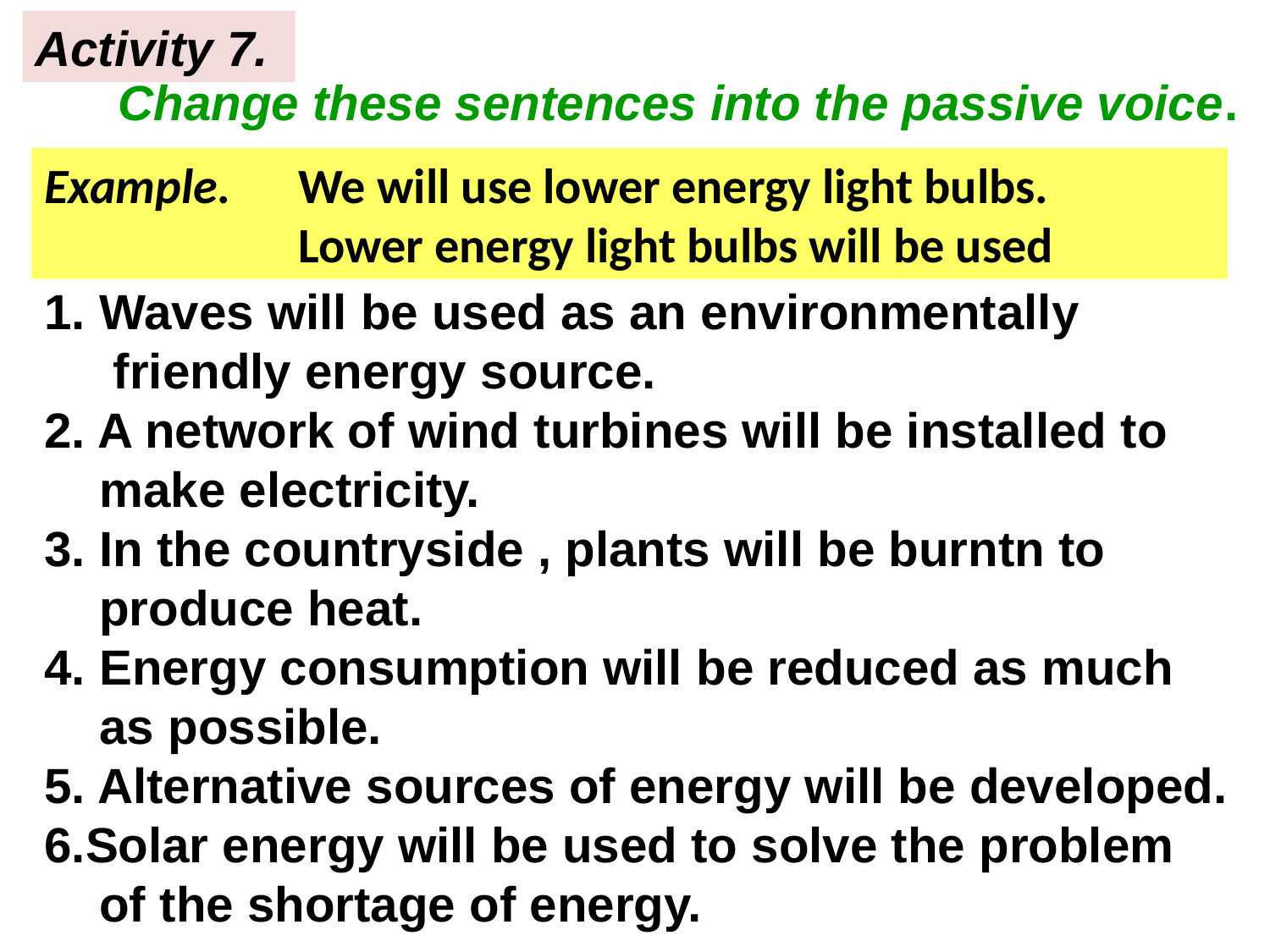

Activity 7.
Change these sentences into the passive voice.
Example. 	We will use lower energy light bulbs.
		Lower energy light bulbs will be used
1. Waves will be used as an environmentally
     friendly energy source.
2. A network of wind turbines will be installed to
    make electricity.
3. In the countryside , plants will be burntn to
    produce heat.
4. Energy consumption will be reduced as much
    as possible.
5. Alternative sources of energy will be developed.
6.Solar energy will be used to solve the problem
    of the shortage of energy.